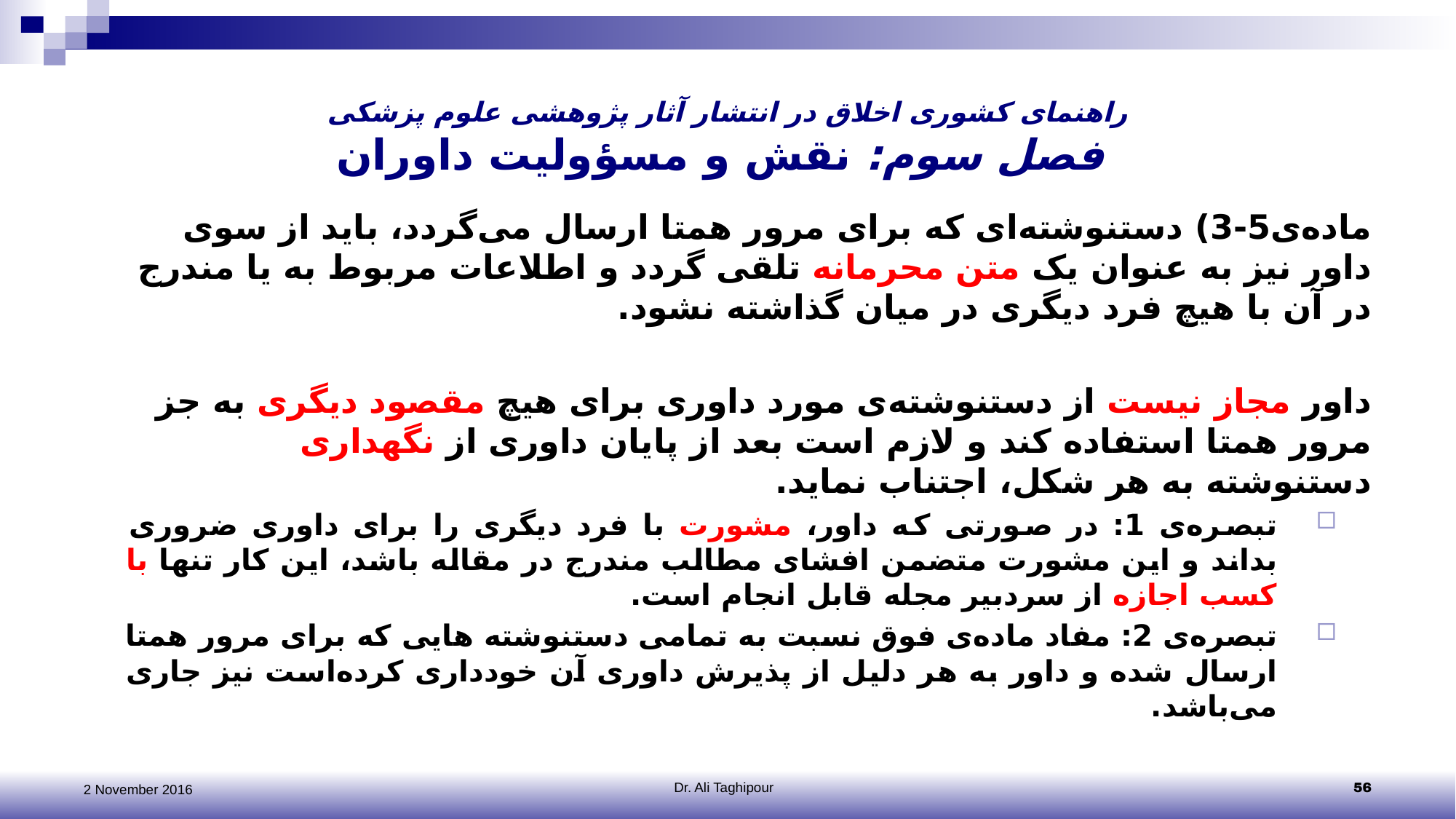

# راهنمای کشوری اخلاق در انتشار آثار پژوهشی علوم پزشکی فصل سوم: نقش و مسؤولیت داوران
ماده‌ی5-3) دستنوشته‌ای که برای مرور همتا ارسال می‌گردد، باید از سوی داور نیز به عنوان یک متن محرمانه تلقی گردد و اطلاعات مربوط به یا مندرج در آن با هیچ فرد دیگری در میان گذاشته نشود.

داور مجاز نیست از دستنوشته‌ی مورد داوری برای هیچ مقصود دیگری به جز مرور همتا استفاده کند و لازم است بعد از پایان داوری از نگهداری دستنوشته به هر شکل، اجتناب نماید.
تبصره‌ی 1: در صورتی که داور، مشورت با فرد دیگری را برای داوری ضروری بداند و این مشورت متضمن افشای مطالب مندرج در مقاله باشد، این کار تنها با کسب اجازه از سردبیر مجله قابل انجام است.
تبصره‌ی 2: مفاد ماده‌ی فوق نسبت به تمامی دستنوشته هایی که برای مرور همتا ارسال ‌شده و داور به هر دلیل از پذیرش داوری آن خودداری کرده‌است نیز جاری می‌باشد.

2 November 2016
Dr. Ali Taghipour
56